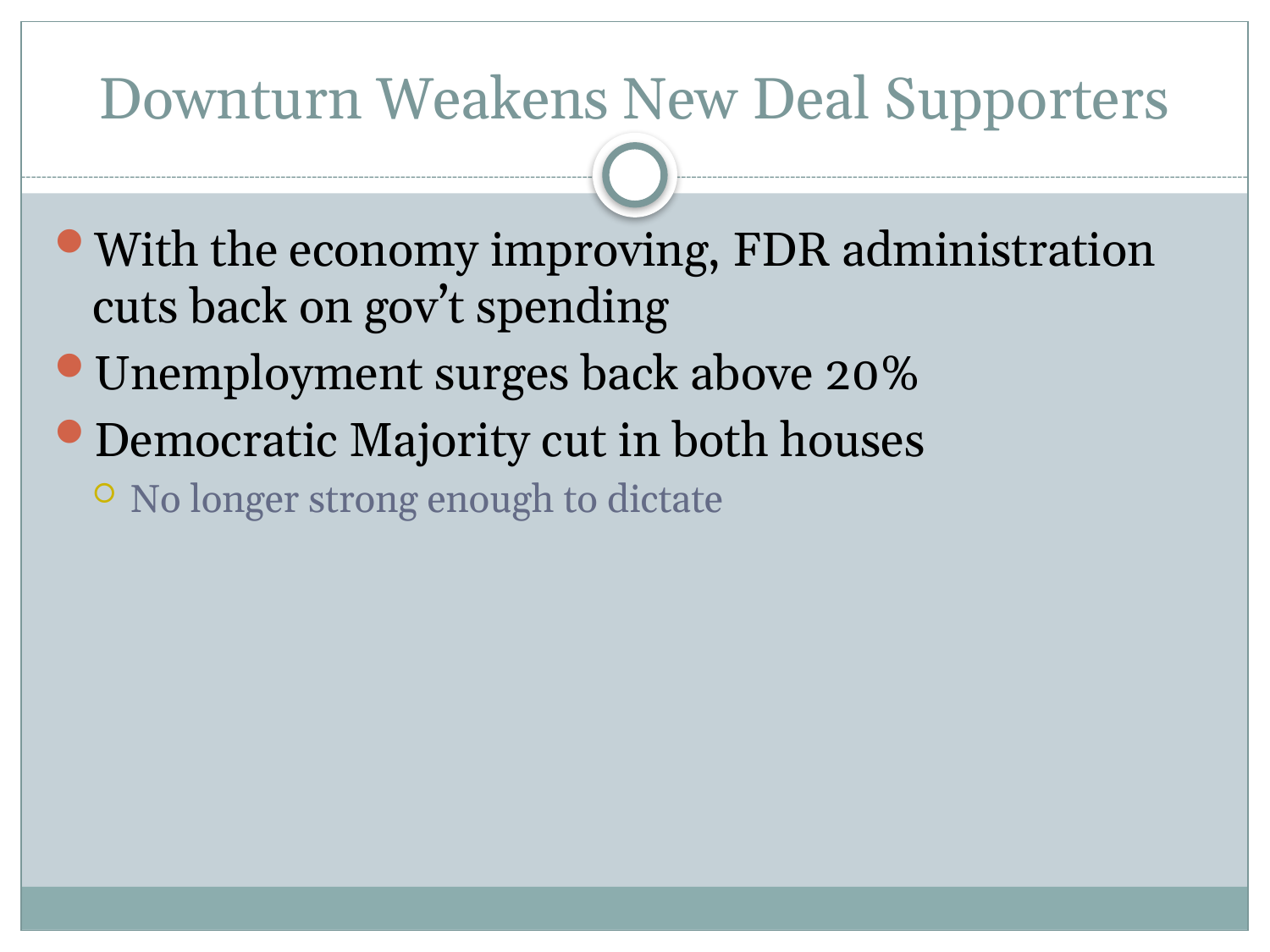

# Downturn Weakens New Deal Supporters
With the economy improving, FDR administration cuts back on gov’t spending
Unemployment surges back above 20%
Democratic Majority cut in both houses
No longer strong enough to dictate